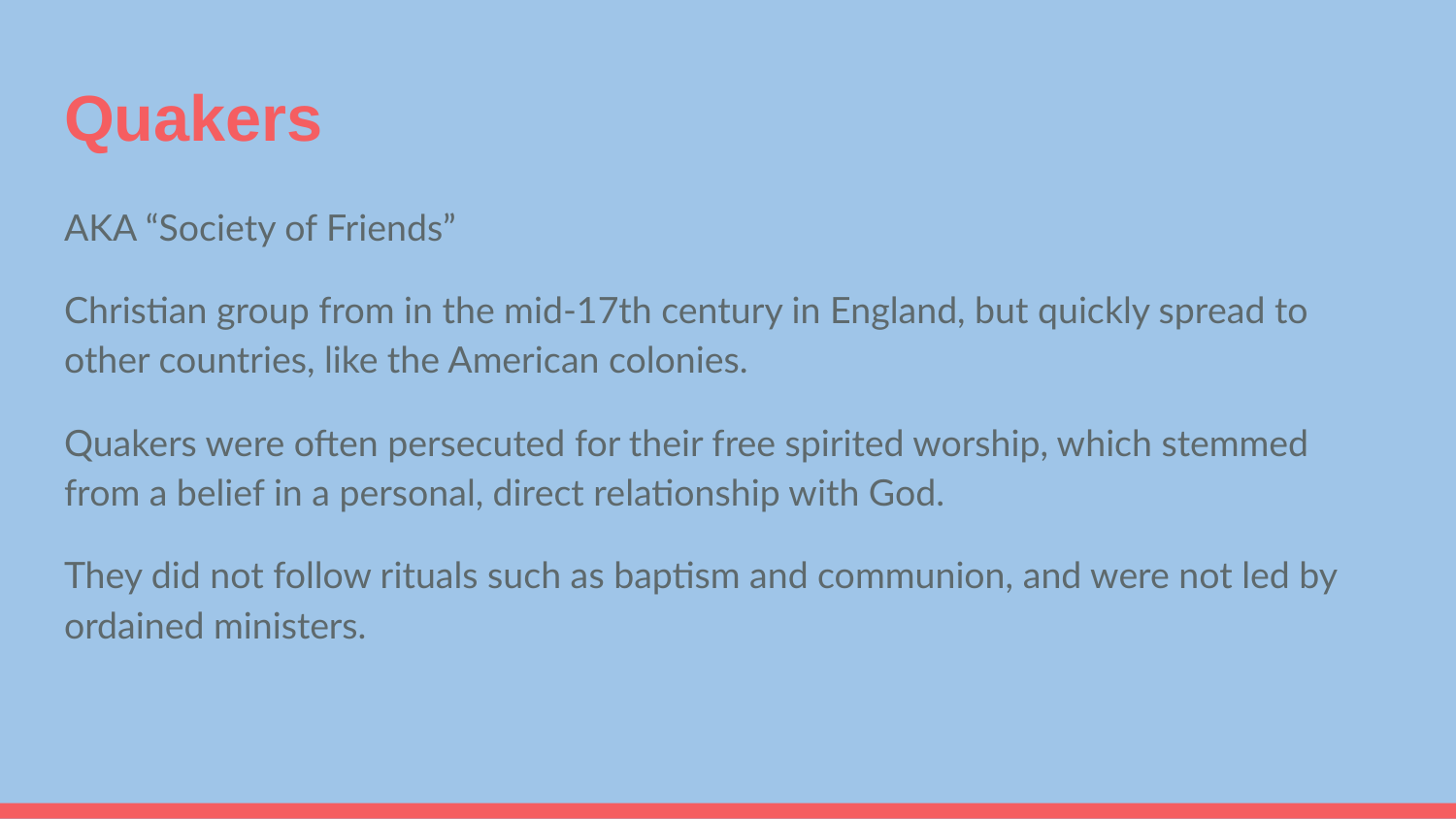

# Quakers
AKA “Society of Friends”
Christian group from in the mid-17th century in England, but quickly spread to other countries, like the American colonies.
Quakers were often persecuted for their free spirited worship, which stemmed from a belief in a personal, direct relationship with God.
They did not follow rituals such as baptism and communion, and were not led by ordained ministers.